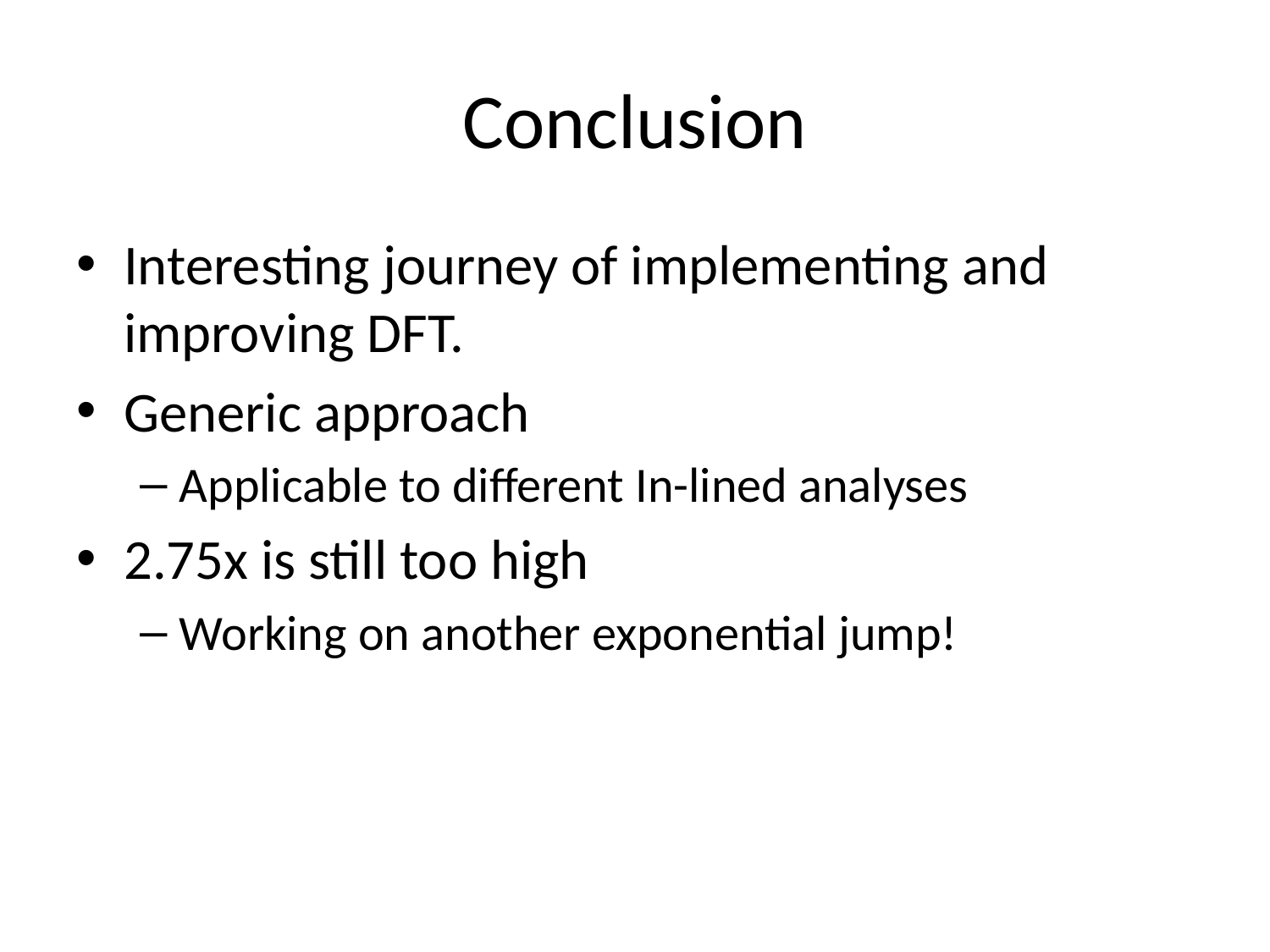

# Conclusion
Interesting journey of implementing and improving DFT.
Generic approach
Applicable to different In-lined analyses
2.75x is still too high
Working on another exponential jump!